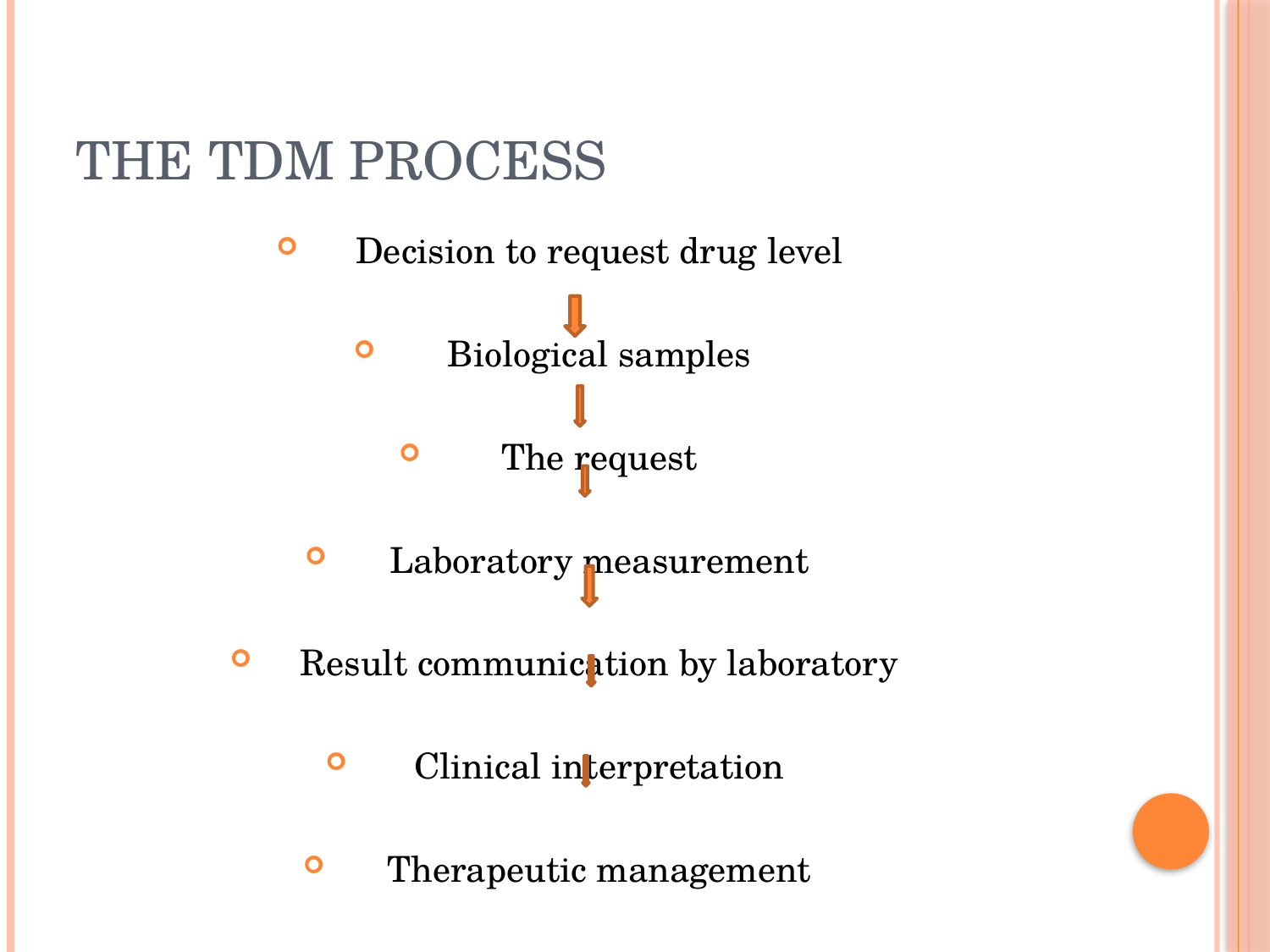

# THE TDM PROCESS
Decision to request drug level

Biological samples

The request

Laboratory measurement

Result communication by laboratory

Clinical interpretation

Therapeutic management